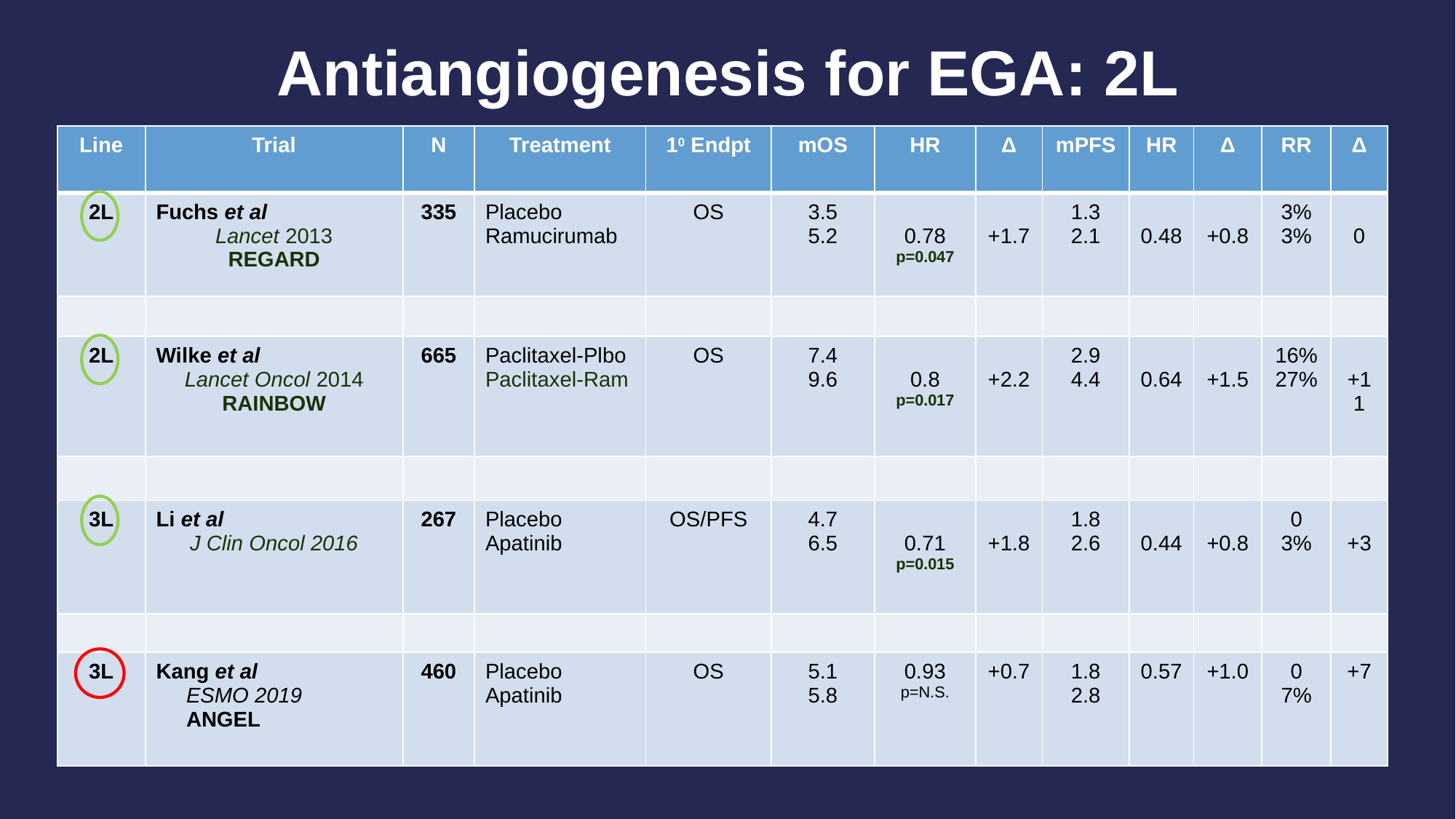

# Antiangiogenesis for EGA: 2L
| Line | Trial | N | Treatment | 10 Endpt | mOS | HR | Δ | mPFS | HR | Δ | RR | Δ |
| --- | --- | --- | --- | --- | --- | --- | --- | --- | --- | --- | --- | --- |
| 2L | Fuchs et al Lancet 2013 REGARD | 335 | Placebo Ramucirumab | OS | 3.5 5.2 | 0.78 p=0.047 | +1.7 | 1.3 2.1 | 0.48 | +0.8 | 3% 3% | 0 |
|  |  |  |  |  |  |  |  |  |  |  |  |  |
| 2L | Wilke et al Lancet Oncol 2014 RAINBOW | 665 | Paclitaxel-Plbo Paclitaxel-Ram | OS | 7.4 9.6 | 0.8 p=0.017 | +2.2 | 2.9 4.4 | 0.64 | +1.5 | 16% 27% | +11 |
|  |  |  |  |  |  |  |  |  |  |  |  |  |
| 3L | Li et al J Clin Oncol 2016 | 267 | Placebo Apatinib | OS/PFS | 4.7 6.5 | 0.71 p=0.015 | +1.8 | 1.8 2.6 | 0.44 | +0.8 | 0 3% | +3 |
|  |  |  |  |  |  |  |  |  |  |  |  |  |
| 3L | Kang et al ESMO 2019 ANGEL | 460 | Placebo Apatinib | OS | 5.1 5.8 | 0.93 p=N.S. | +0.7 | 1.8 2.8 | 0.57 | +1.0 | 0 7% | +7 |